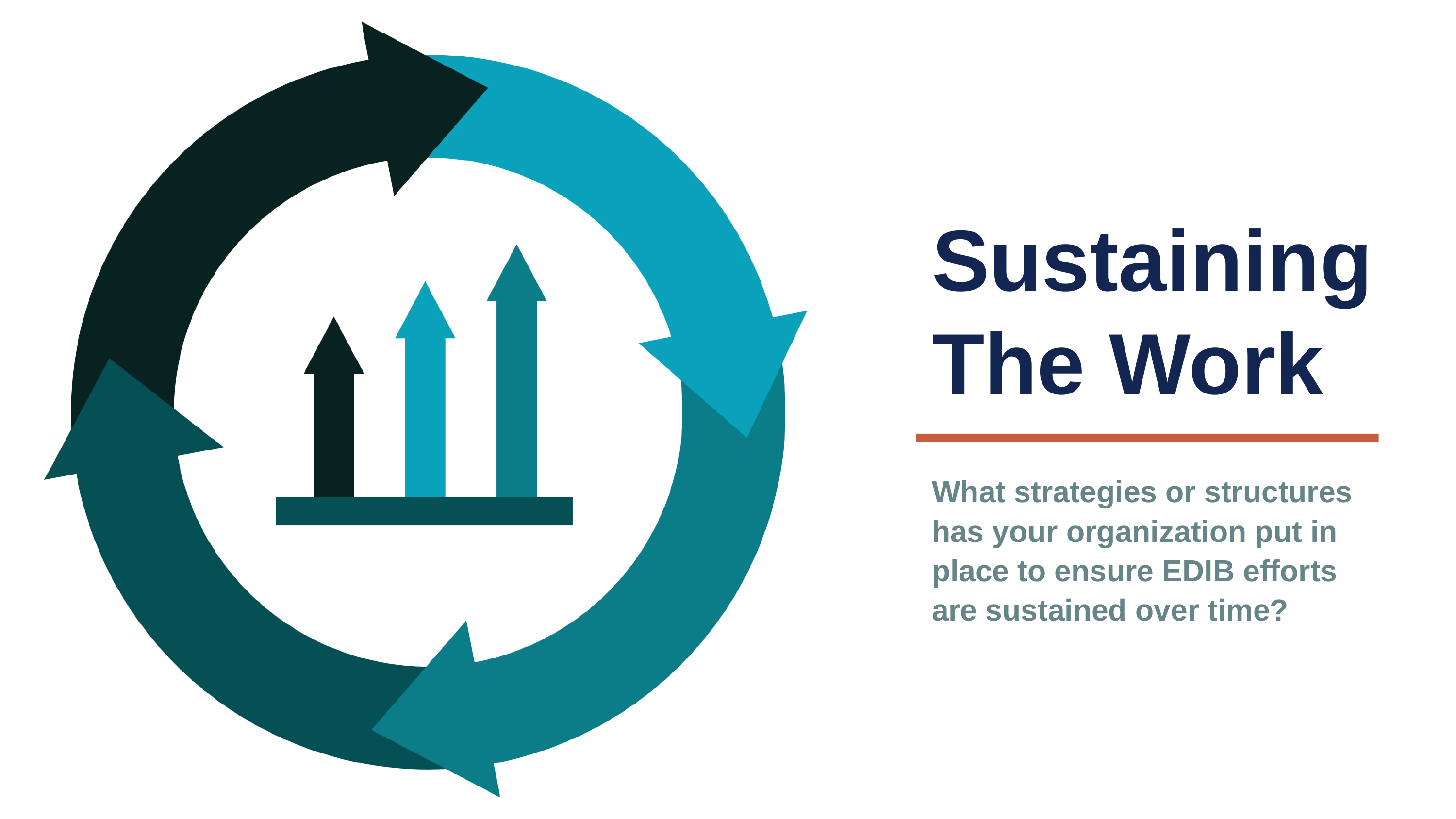

Sustaining The Work

What strategies or structures has your organization put in place to ensure EDIB efforts are sustained over time?